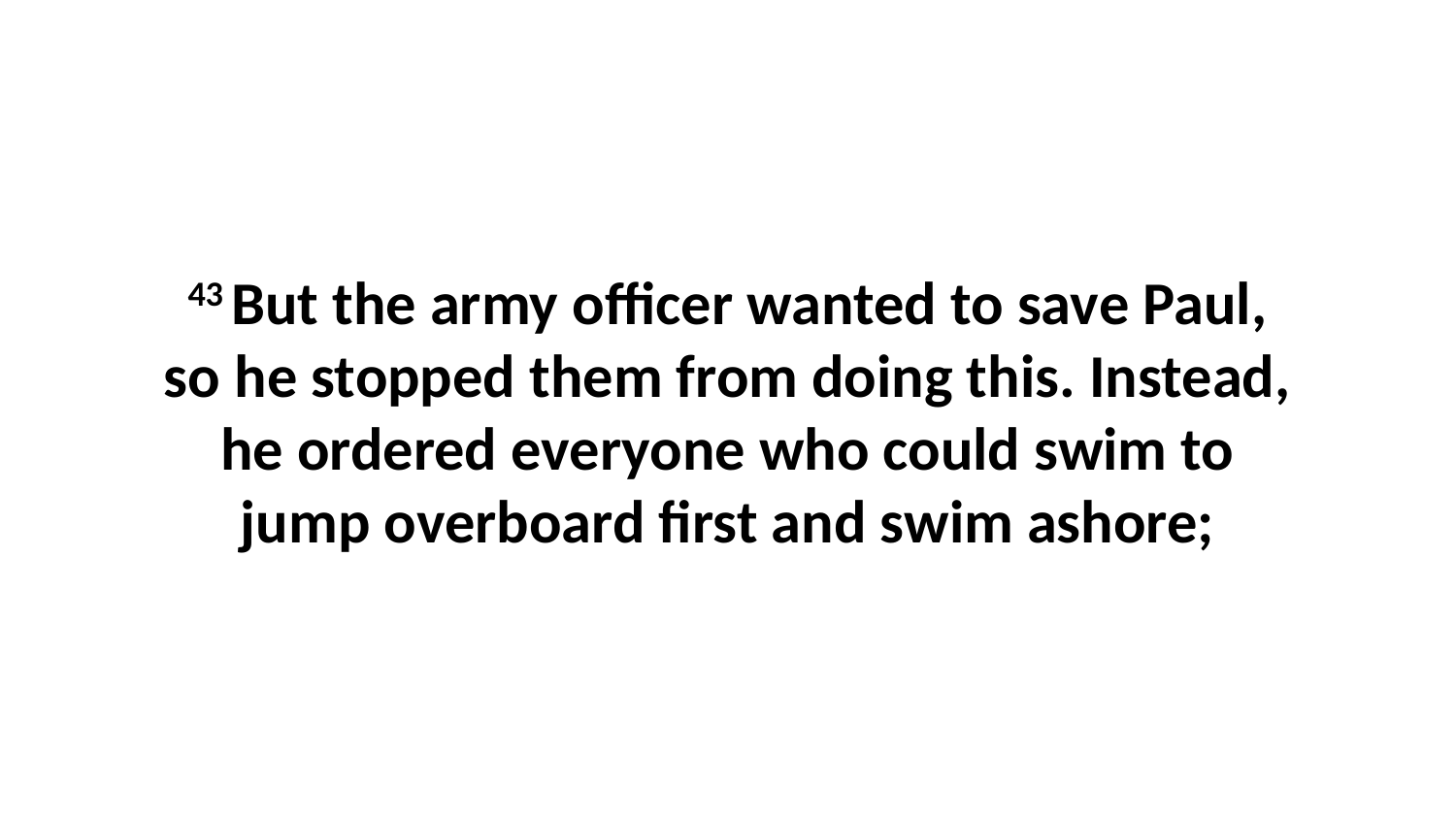

43 But the army officer wanted to save Paul, so he stopped them from doing this. Instead, he ordered everyone who could swim to jump overboard first and swim ashore;